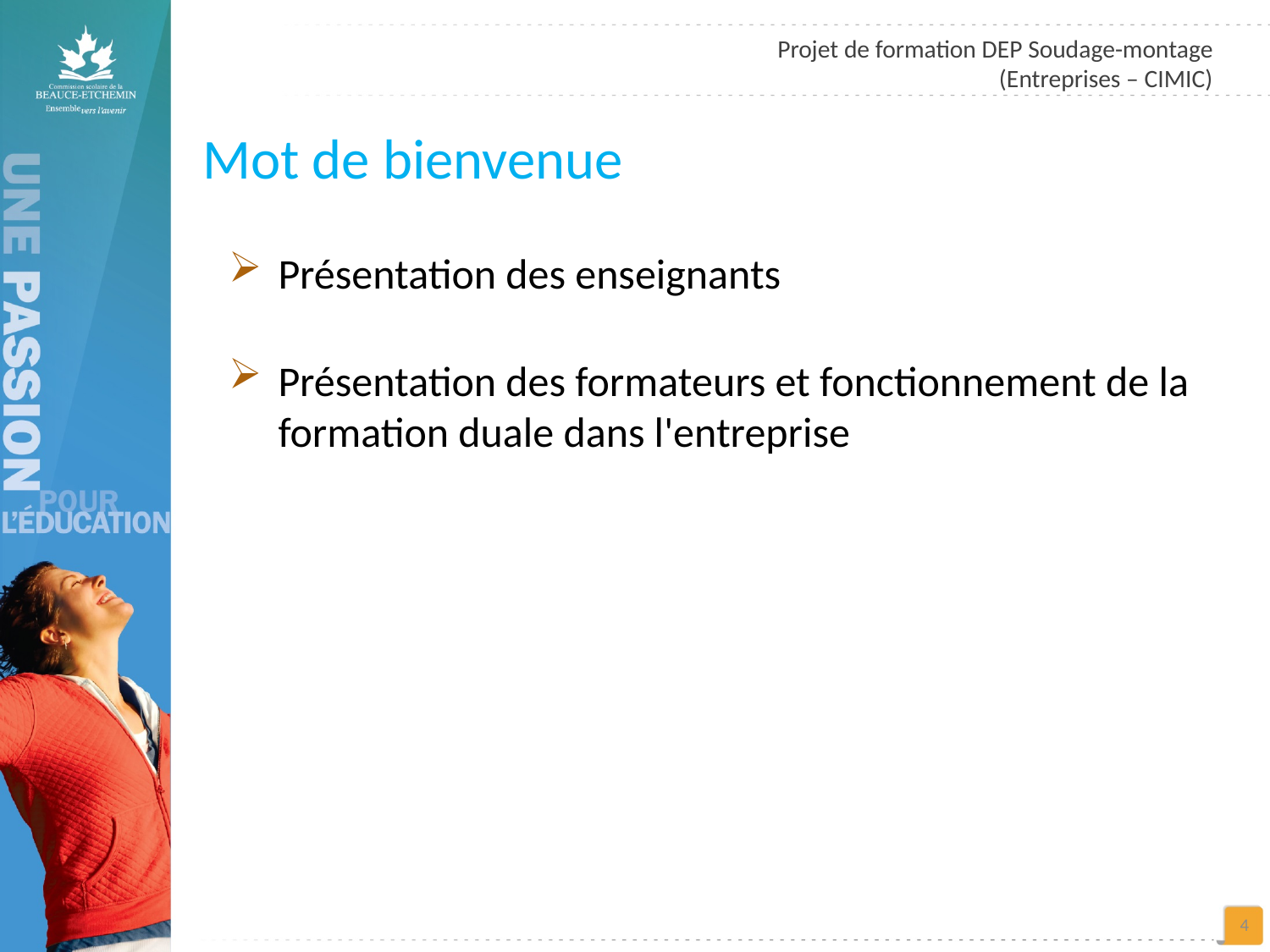

Projet de formation DEP Soudage-montage
(Entreprises – CIMIC)

Mot de bienvenue
Présentation des enseignants
Présentation des formateurs et fonctionnement de la formation duale dans l'entreprise